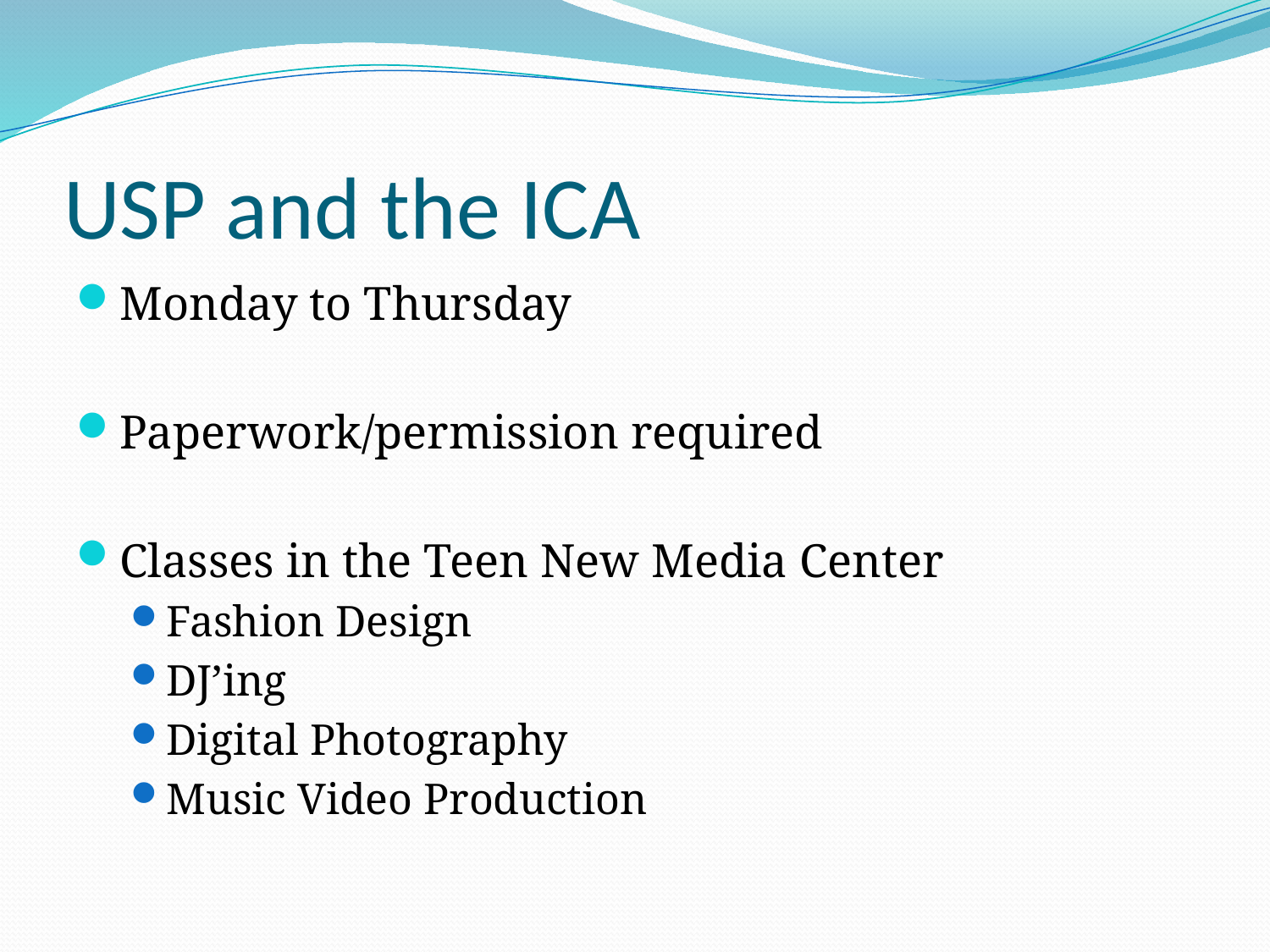

# USP and the ICA
Monday to Thursday

Paperwork/permission required

Classes in the Teen New Media Center
Fashion Design
DJ’ing
Digital Photography
Music Video Production